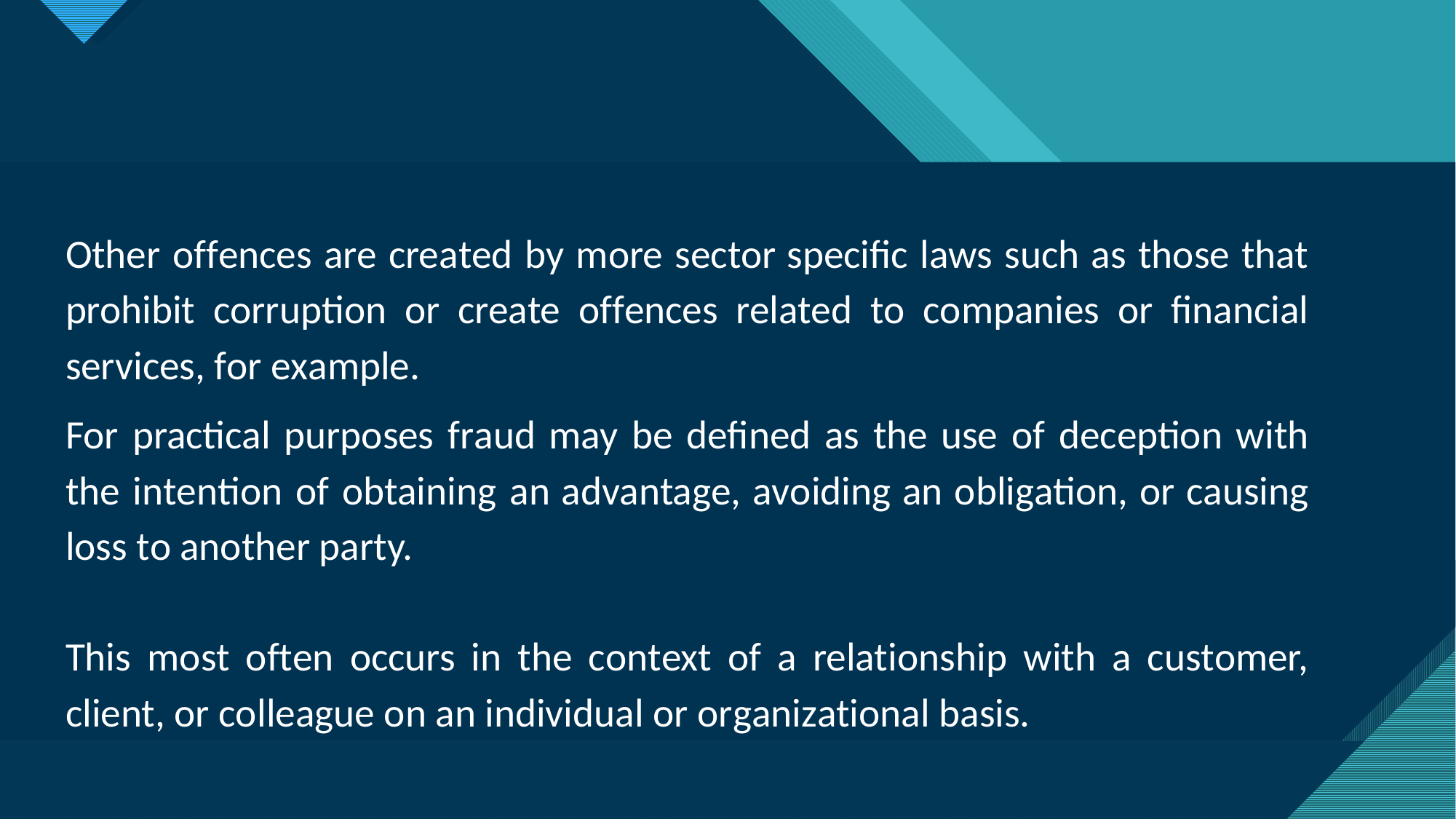

#
Other offences are created by more sector specific laws such as those that prohibit corruption or create offences related to companies or financial services, for example.

For practical purposes fraud may be defined as the use of deception with the intention of obtaining an advantage, avoiding an obligation, or causing loss to another party.

This most often occurs in the context of a relationship with a customer, client, or colleague on an individual or organizational basis.